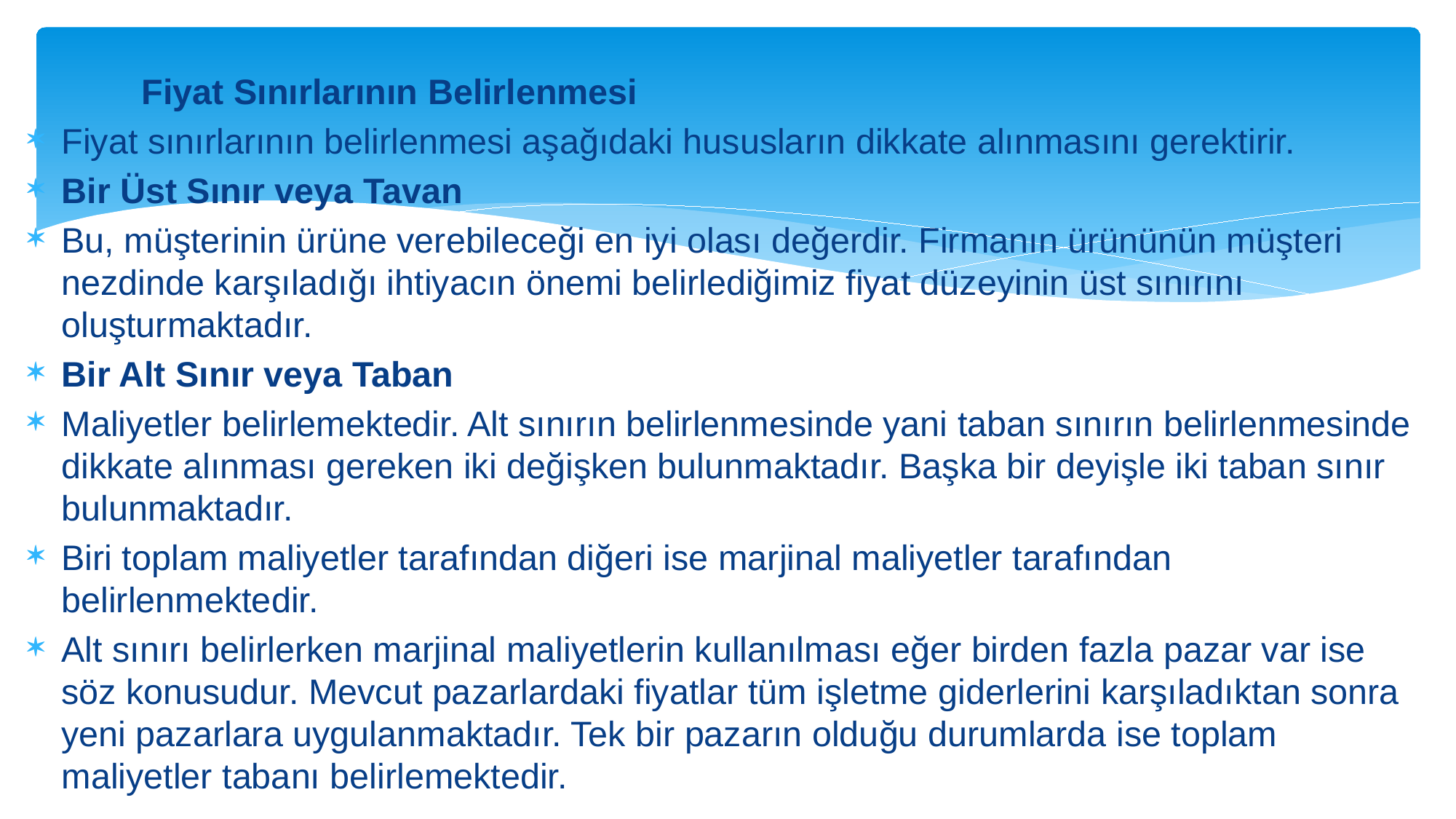

Fiyat Sınırlarının Belirlenmesi
Fiyat sınırlarının belirlenmesi aşağıdaki hususların dikkate alınmasını gerektirir.
Bir Üst Sınır veya Tavan
Bu, müşterinin ürüne verebileceği en iyi olası değerdir. Firmanın ürününün müşteri nezdinde karşıladığı ihtiyacın önemi belirlediğimiz fiyat düzeyinin üst sınırını oluşturmaktadır.
Bir Alt Sınır veya Taban
Maliyetler belirlemektedir. Alt sınırın belirlenmesinde yani taban sınırın belirlenmesinde dikkate alınması gereken iki değişken bulunmaktadır. Başka bir deyişle iki taban sınır bulunmaktadır.
Biri toplam maliyetler tarafından diğeri ise marjinal maliyetler tarafından belirlenmektedir.
Alt sınırı belirlerken marjinal maliyetlerin kullanılması eğer birden fazla pazar var ise söz konusudur. Mevcut pazarlardaki fiyatlar tüm işletme giderlerini karşıladıktan sonra yeni pazarlara uygulanmaktadır. Tek bir pazarın olduğu durumlarda ise toplam maliyetler tabanı belirlemektedir.